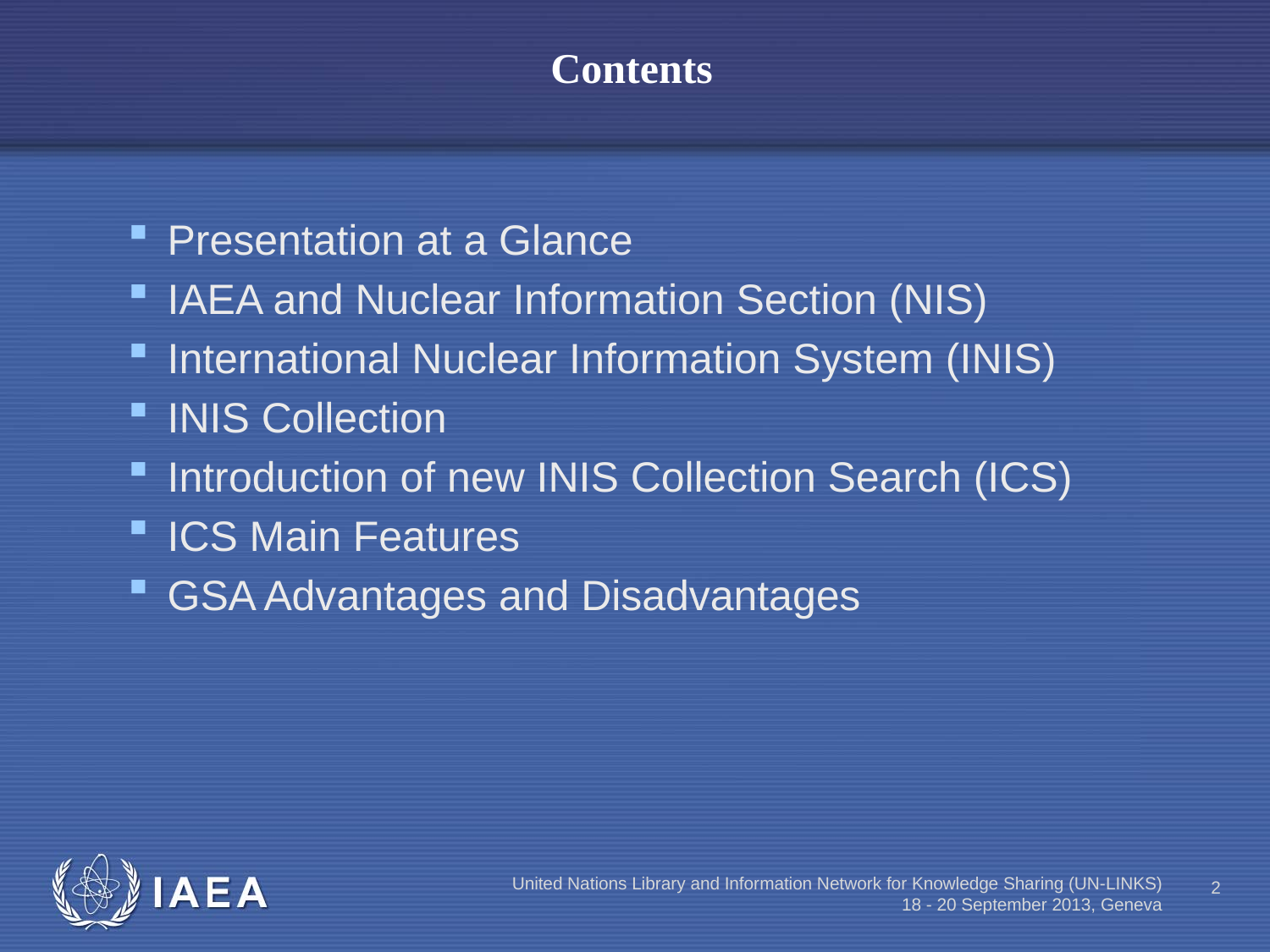

# Contents
Presentation at a Glance
IAEA and Nuclear Information Section (NIS)
International Nuclear Information System (INIS)
INIS Collection
Introduction of new INIS Collection Search (ICS)
ICS Main Features
GSA Advantages and Disadvantages

United Nations Library and Information Network for Knowledge Sharing (UN-LINKS)
18 - 20 September 2013, Geneva
2